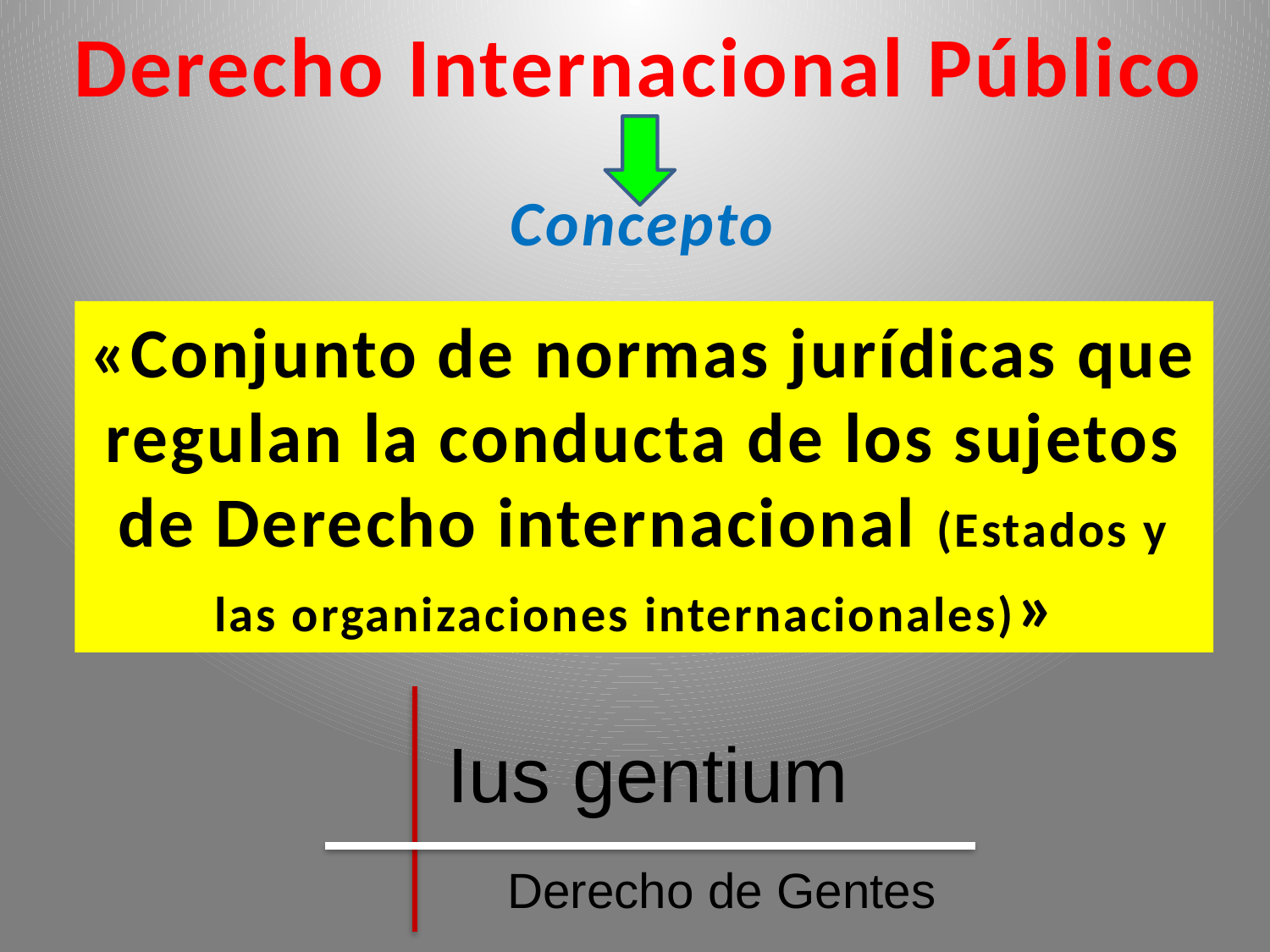

Derecho Internacional Público

Concepto
«Conjunto de normas jurídicas que regulan la conducta de los sujetos de Derecho internacional (Estados y las organizaciones internacionales)»
Ius gentium
Derecho de Gentes